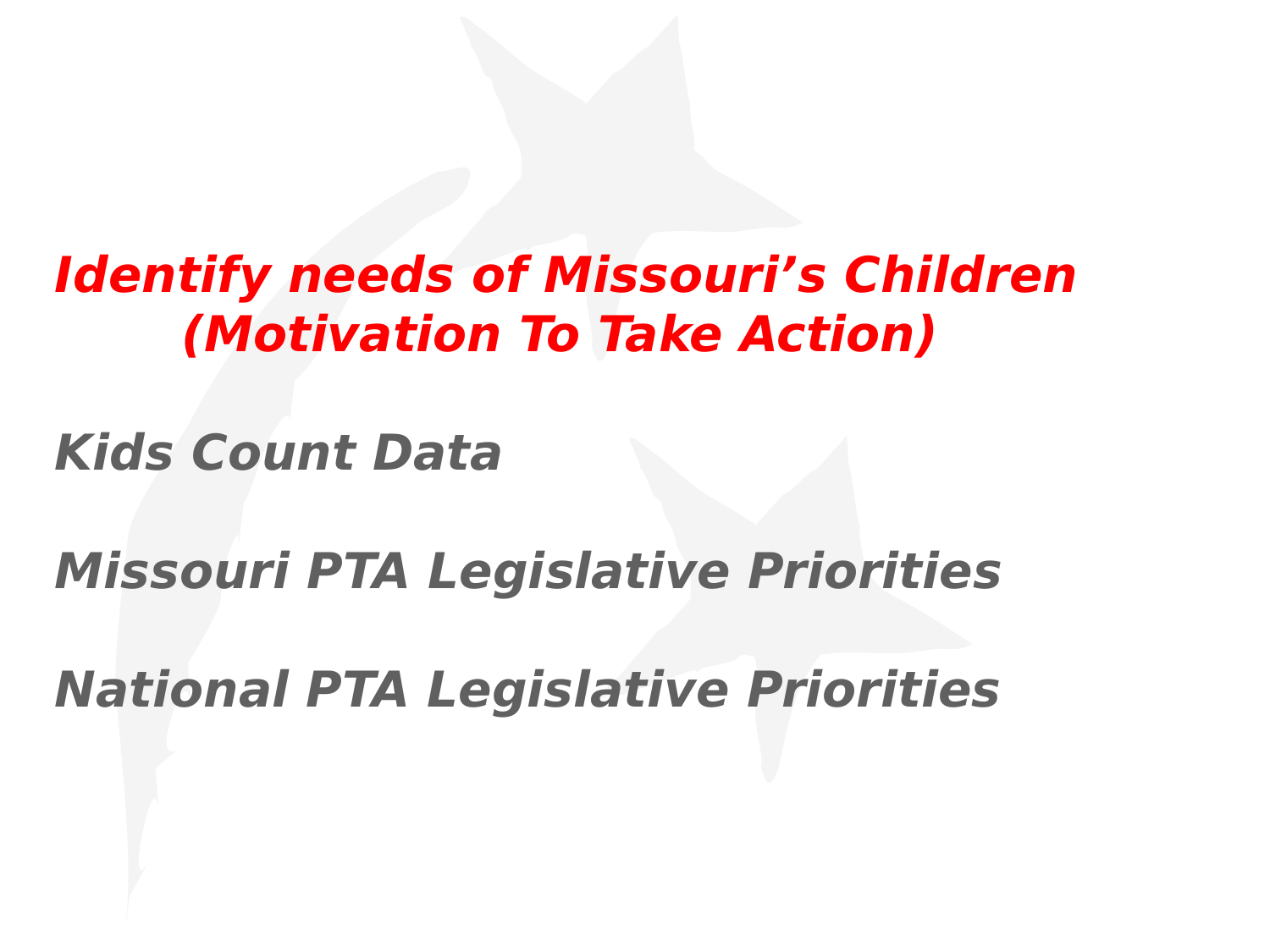

Identify needs of Missouri’s Children
	(Motivation To Take Action)

Kids Count Data

Missouri PTA Legislative Priorities

National PTA Legislative Priorities